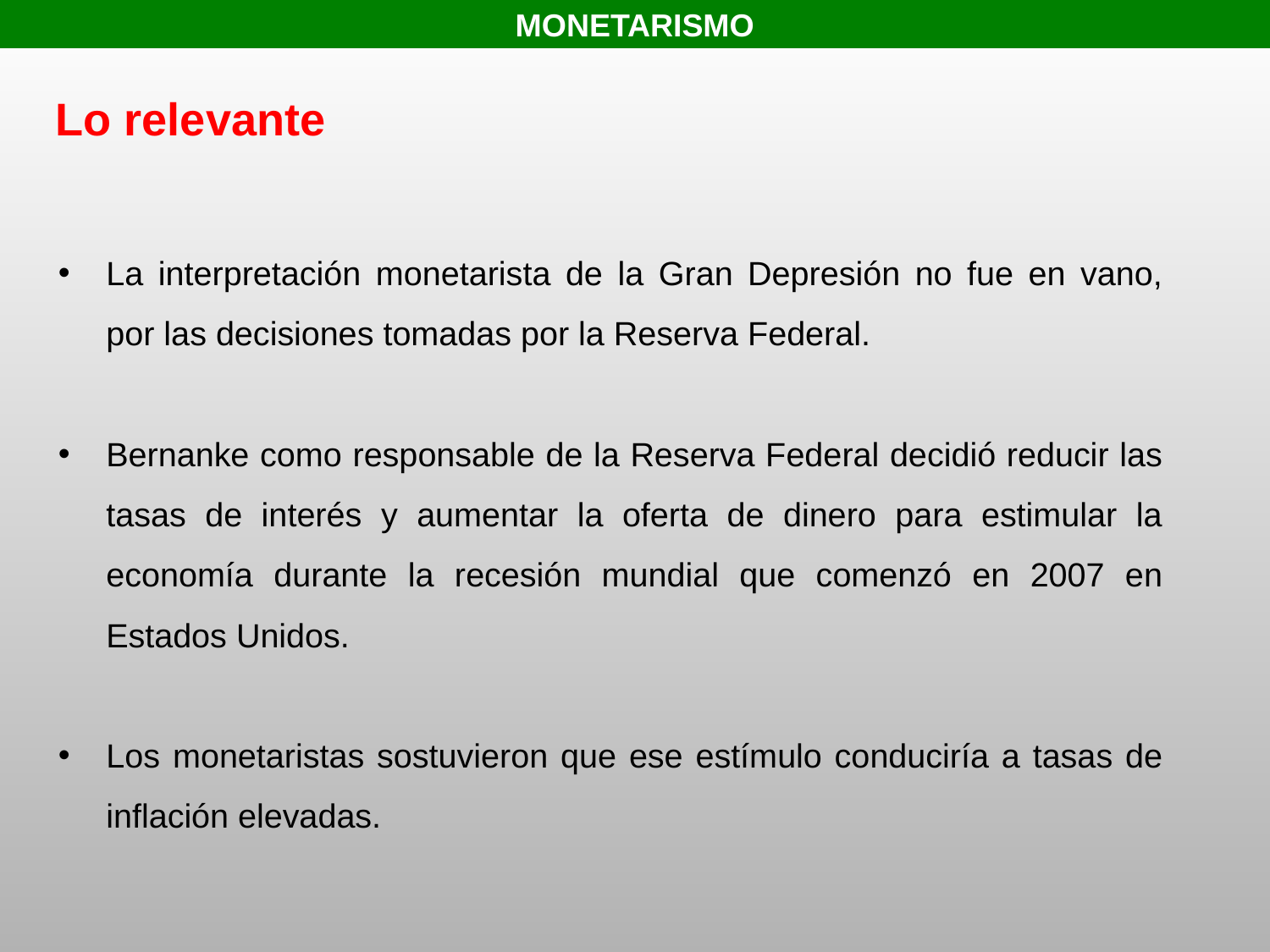

MONETARISMO
Lo relevante
La interpretación monetarista de la Gran Depresión no fue en vano, por las decisiones tomadas por la Reserva Federal.

Bernanke como responsable de la Reserva Federal decidió reducir las tasas de interés y aumentar la oferta de dinero para estimular la economía durante la recesión mundial que comenzó en 2007 en Estados Unidos.

Los monetaristas sostuvieron que ese estímulo conduciría a tasas de inflación elevadas.